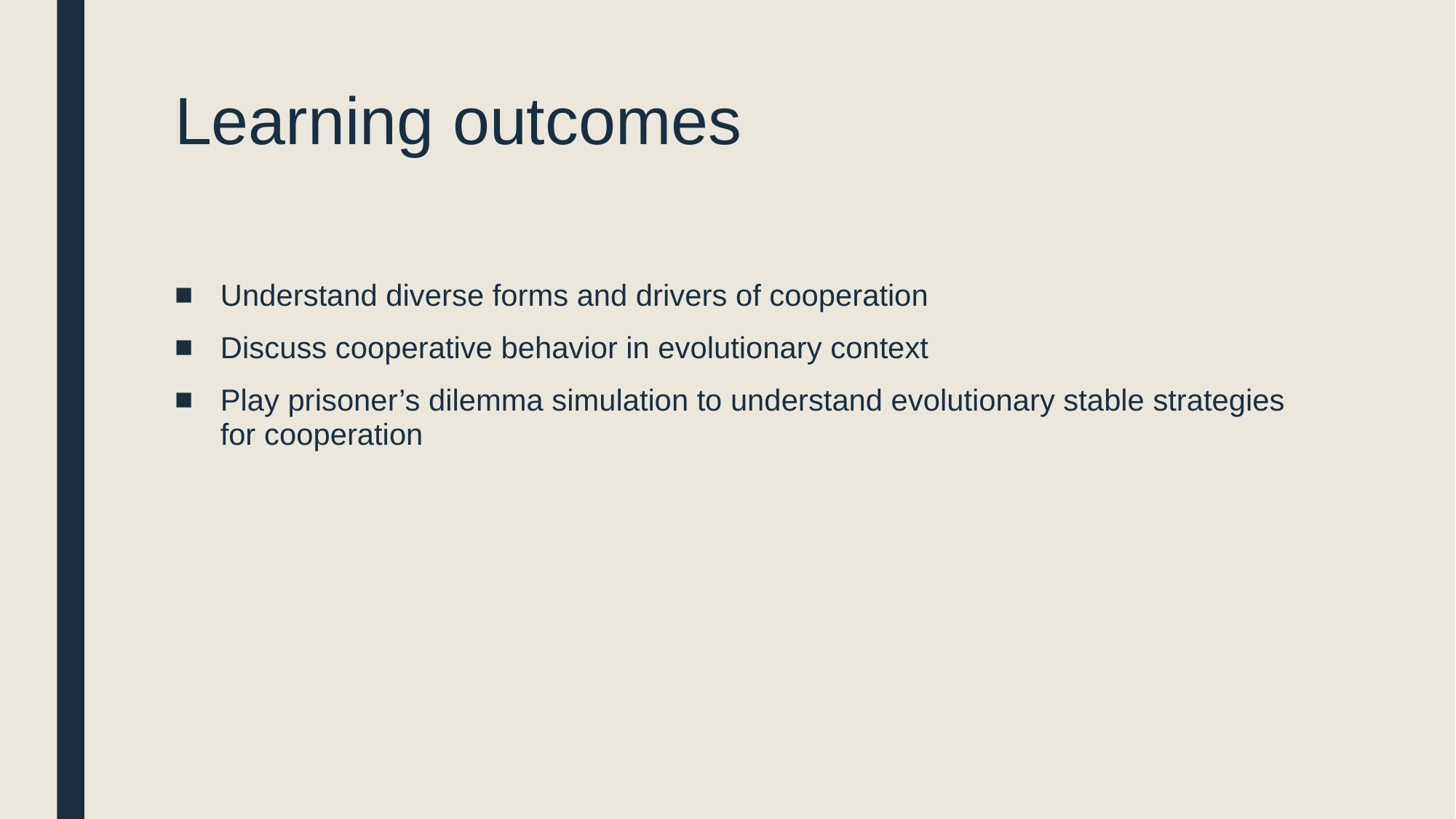

# Learning outcomes
Understand diverse forms and drivers of cooperation
Discuss cooperative behavior in evolutionary context
Play prisoner’s dilemma simulation to understand evolutionary stable strategies for cooperation